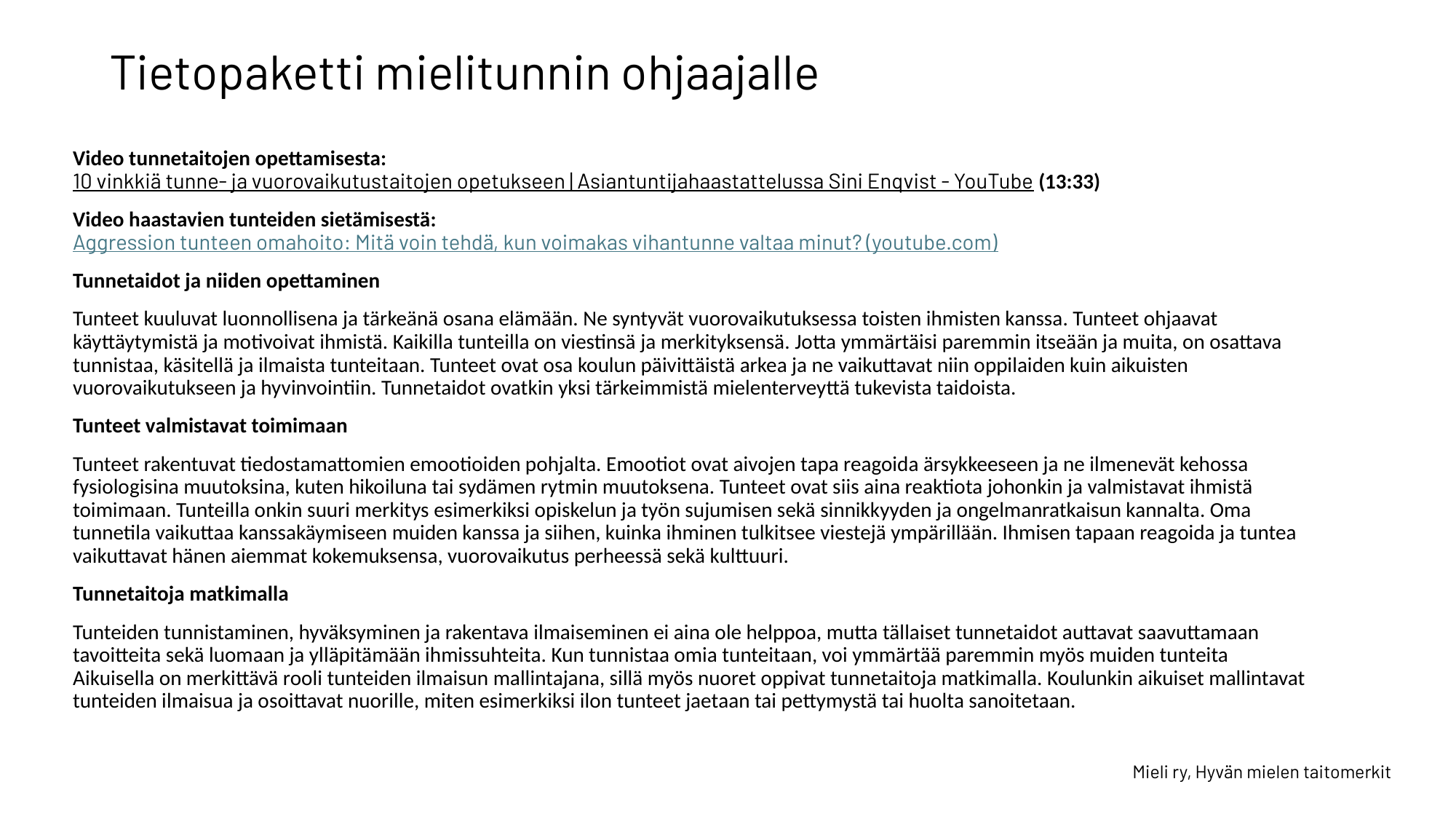

# Tietopaketti mielitunnin ohjaajalle
Video tunnetaitojen opettamisesta: 10 vinkkiä tunne- ja vuorovaikutustaitojen opetukseen | Asiantuntijahaastattelussa Sini Enqvist - YouTube (13:33)
Video haastavien tunteiden sietämisestä: Aggression tunteen omahoito: Mitä voin tehdä, kun voimakas vihantunne valtaa minut? (youtube.com)
Tunnetaidot ja niiden opettaminen
Tunteet kuuluvat luonnollisena ja tärkeänä osana elämään. Ne syntyvät vuorovaikutuksessa toisten ihmisten kanssa. Tunteet ohjaavat käyttäytymistä ja motivoivat ihmistä. Kaikilla tunteilla on viestinsä ja merkityksensä. Jotta ymmärtäisi paremmin itseään ja muita, on osattava tunnistaa, käsitellä ja ilmaista tunteitaan. Tunteet ovat osa koulun päivittäistä arkea ja ne vaikuttavat niin oppilaiden kuin aikuisten vuorovaikutukseen ja hyvinvointiin. Tunnetaidot ovatkin yksi tärkeimmistä mielenterveyttä tukevista taidoista.
Tunteet valmistavat toimimaan
Tunteet rakentuvat tiedostamattomien emootioiden pohjalta. Emootiot ovat aivojen tapa reagoida ärsykkeeseen ja ne ilmenevät kehossa fysiologisina muutoksina, kuten hikoiluna tai sydämen rytmin muutoksena. Tunteet ovat siis aina reaktiota johonkin ja valmistavat ihmistä toimimaan. Tunteilla onkin suuri merkitys esimerkiksi opiskelun ja työn sujumisen sekä sinnikkyyden ja ongelmanratkaisun kannalta. Oma tunnetila vaikuttaa kanssakäymiseen muiden kanssa ja siihen, kuinka ihminen tulkitsee viestejä ympärillään. Ihmisen tapaan reagoida ja tuntea vaikuttavat hänen aiemmat kokemuksensa, vuorovaikutus perheessä sekä kulttuuri.
Tunnetaitoja matkimalla
Tunteiden tunnistaminen, hyväksyminen ja rakentava ilmaiseminen ei aina ole helppoa, mutta tällaiset tunnetaidot auttavat saavuttamaan tavoitteita sekä luomaan ja ylläpitämään ihmissuhteita. Kun tunnistaa omia tunteitaan, voi ymmärtää paremmin myös muiden tunteita Aikuisella on merkittävä rooli tunteiden ilmaisun mallintajana, sillä myös nuoret oppivat tunnetaitoja matkimalla. Koulunkin aikuiset mallintavat tunteiden ilmaisua ja osoittavat nuorille, miten esimerkiksi ilon tunteet jaetaan tai pettymystä tai huolta sanoitetaan.

Mieli ry, Hyvän mielen taitomerkit